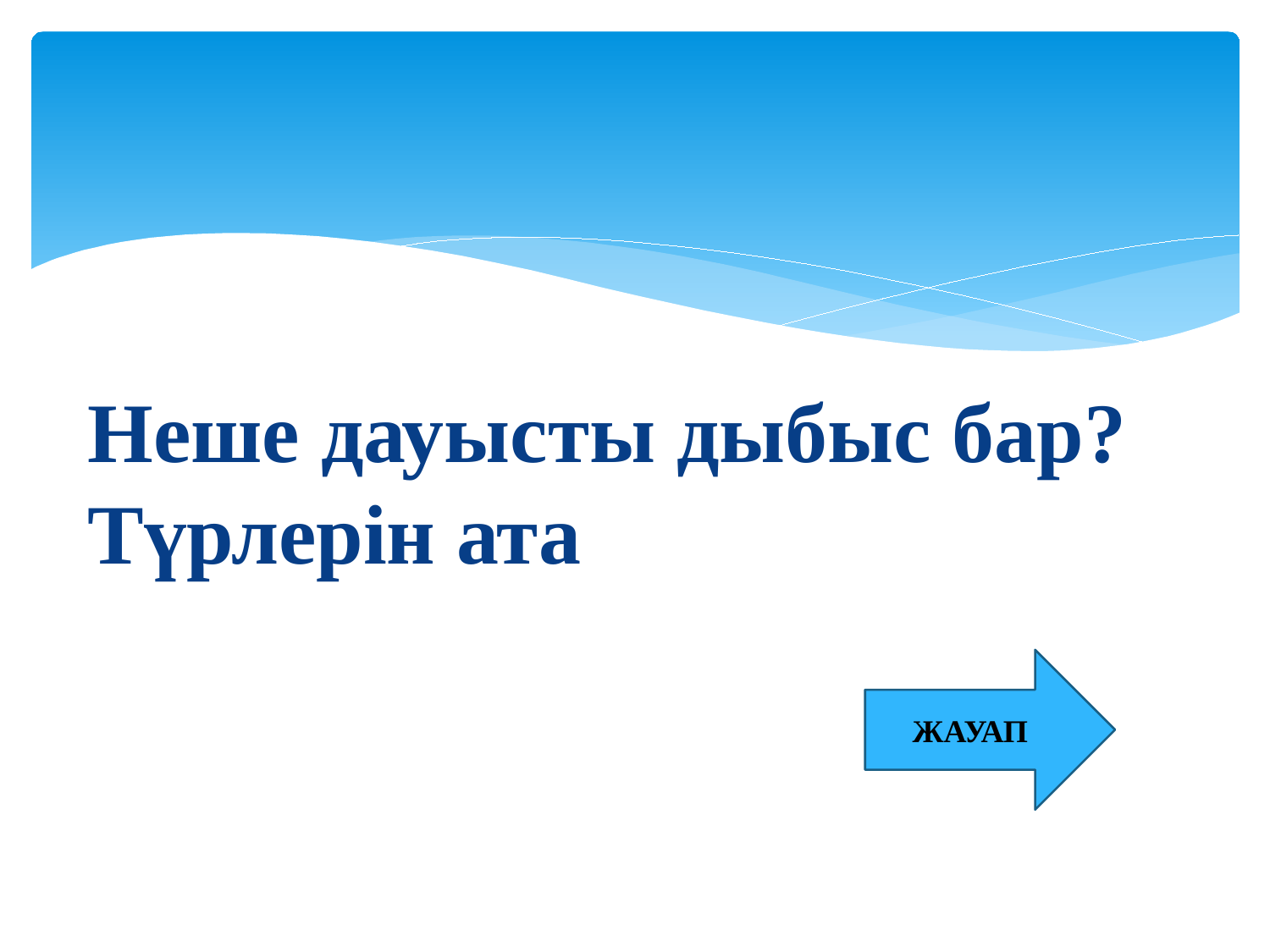

#
Неше дауысты дыбыс бар? Түрлерін ата

ЖАУАП